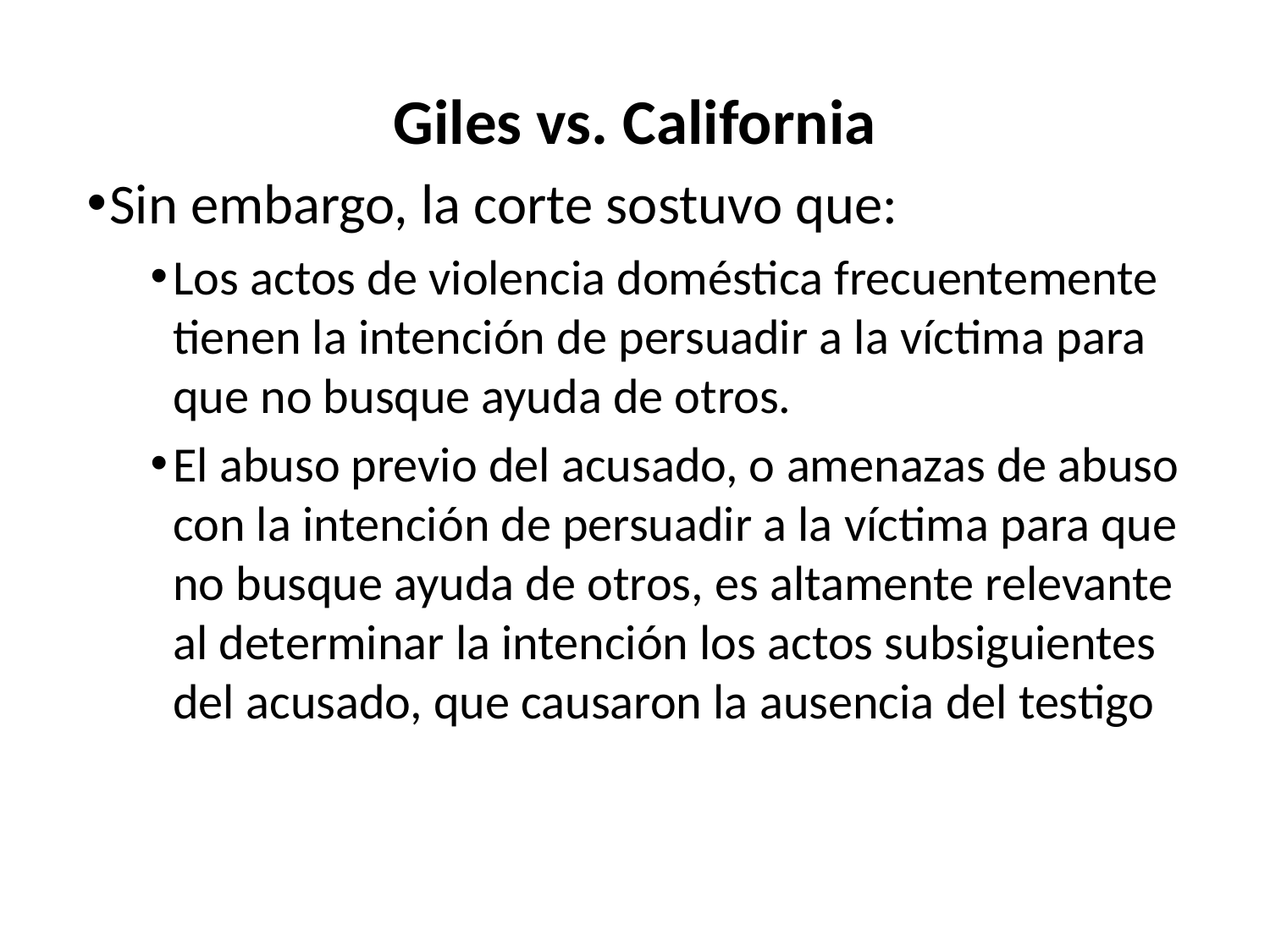

Giles vs. California
Sin embargo, la corte sostuvo que:
Los actos de violencia doméstica frecuentemente tienen la intención de persuadir a la víctima para que no busque ayuda de otros.
El abuso previo del acusado, o amenazas de abuso con la intención de persuadir a la víctima para que no busque ayuda de otros, es altamente relevante al determinar la intención los actos subsiguientes del acusado, que causaron la ausencia del testigo